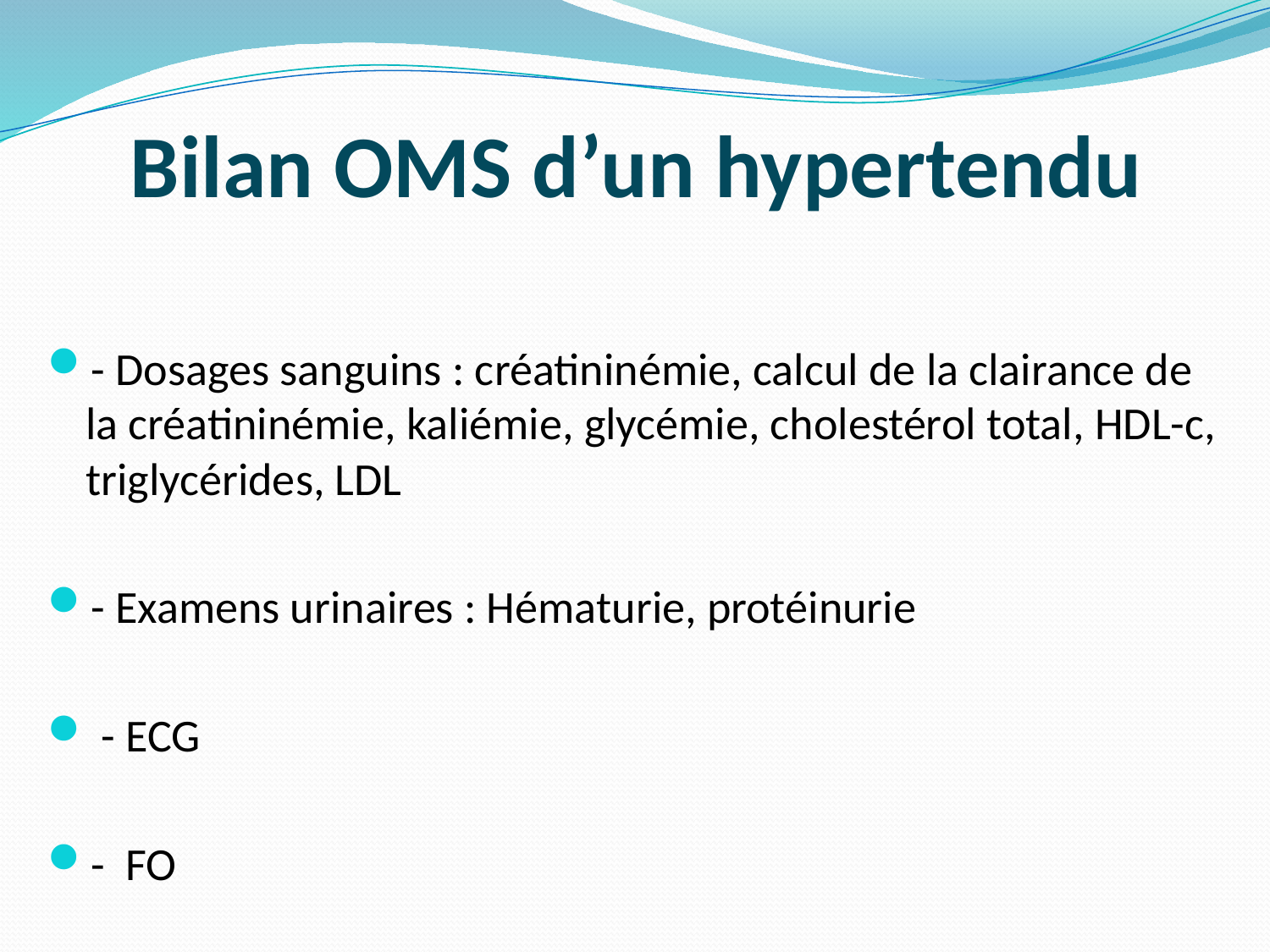

# Bilan OMS d’un hypertendu

- Dosages sanguins : créatininémie, calcul de la clairance de la créatininémie, kaliémie, glycémie, cholestérol total, HDL-c, triglycérides, LDL

- Examens urinaires : Hématurie, protéinurie

 - ECG

-  FO